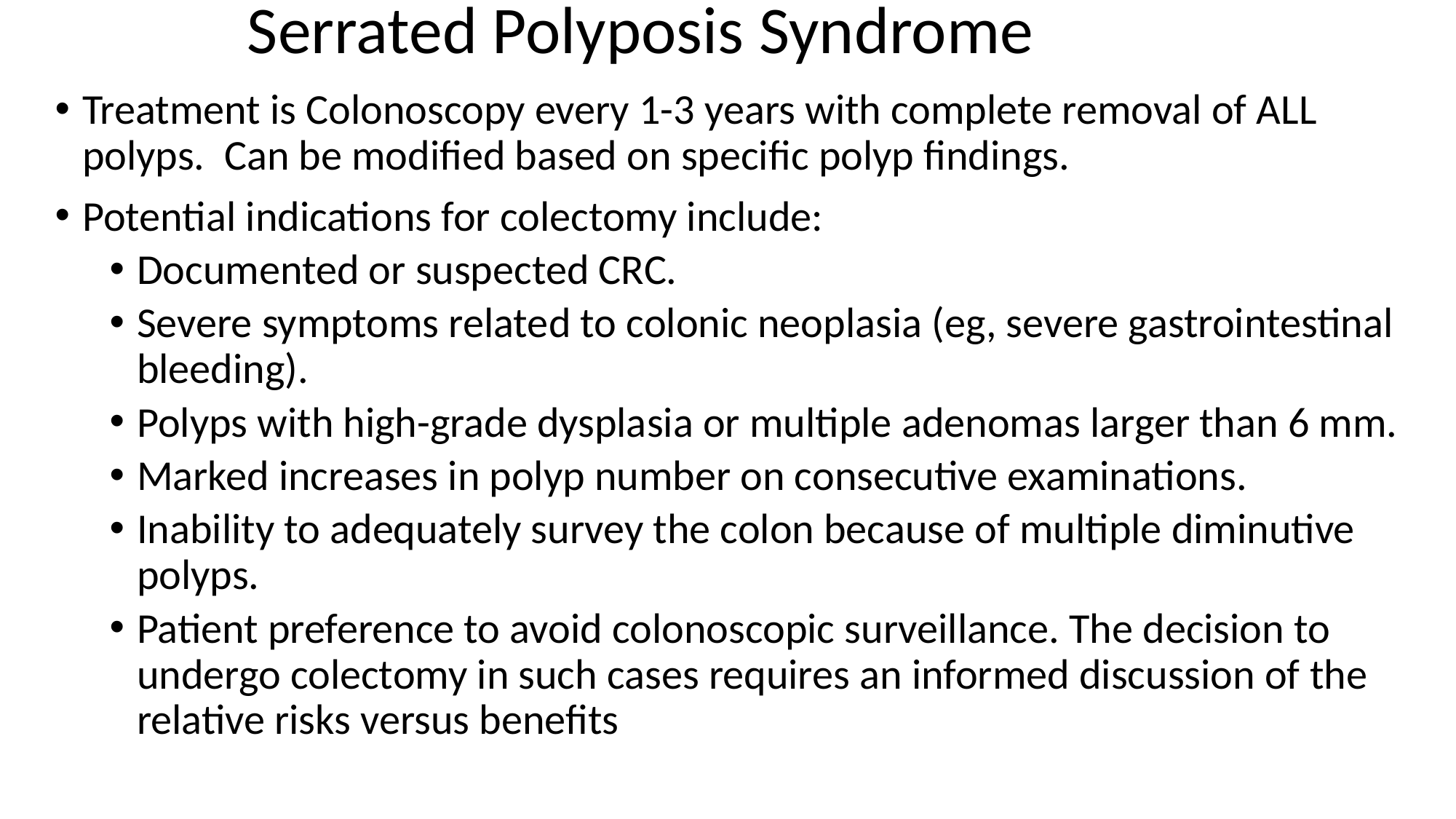

# Serrated Polyposis Syndrome
Treatment is Colonoscopy every 1-3 years with complete removal of ALL polyps.  Can be modified based on specific polyp findings.
Potential indications for colectomy include:
Documented or suspected CRC.
Severe symptoms related to colonic neoplasia (eg, severe gastrointestinal bleeding).
Polyps with high-grade dysplasia or multiple adenomas larger than 6 mm.
Marked increases in polyp number on consecutive examinations.
Inability to adequately survey the colon because of multiple diminutive polyps.
Patient preference to avoid colonoscopic surveillance. The decision to undergo colectomy in such cases requires an informed discussion of the relative risks versus benefits